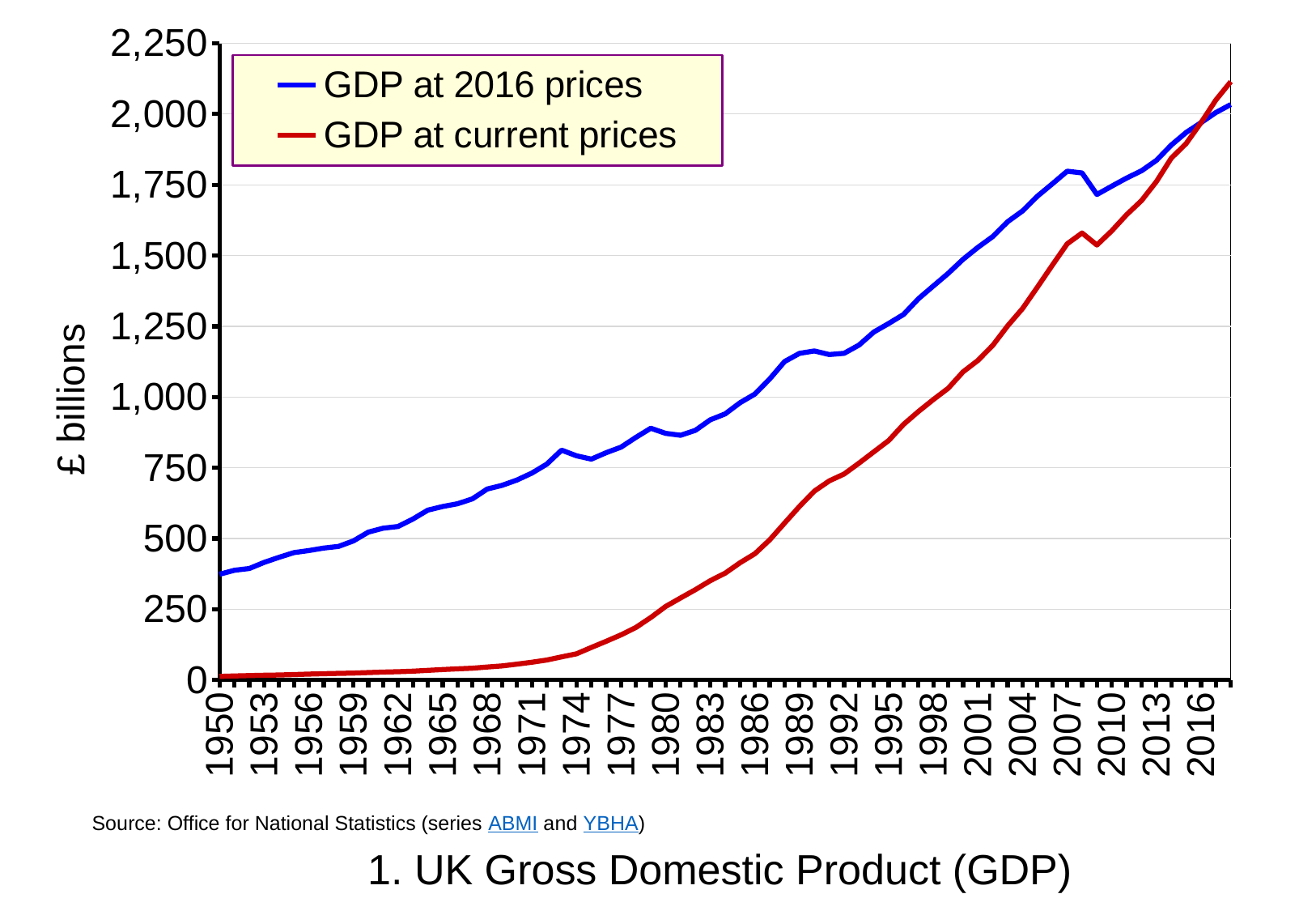

### Chart

| Category | GDP at 2016 prices | GDP at current prices |
|---|---|---|
| 1950 | 373.923 | 12.926 |
| 1951 | 387.897 | 14.518 |
| 1952 | 394.071 | 15.772 |
| 1953 | 415.828 | 16.922 |
| 1954 | 433.699 | 17.855 |
| 1955 | 450.283 | 19.416 |
| 1956 | 457.56 | 21.087 |
| 1957 | 466.326 | 22.365 |
| 1958 | 472.262 | 23.5 |
| 1959 | 491.664 | 24.654 |
| 1960 | 522.502 | 26.476 |
| 1961 | 536.49 | 28.142 |
| 1962 | 542.407 | 29.46 |
| 1963 | 568.846 | 31.324 |
| 1964 | 600.324 | 34.237 |
| 1965 | 613.184 | 37.036 |
| 1966 | 622.83 | 39.573 |
| 1967 | 640.185 | 41.901 |
| 1968 | 675.018 | 46.008 |
| 1969 | 688.006 | 49.909 |
| 1970 | 706.651 | 56.177 |
| 1971 | 731.273 | 62.948 |
| 1972 | 762.732 | 70.663 |
| 1973 | 812.375 | 81.895 |
| 1974 | 792.363 | 92.743 |
| 1975 | 780.634 | 115.176 |
| 1976 | 803.345 | 136.949 |
| 1977 | 822.97 | 159.701 |
| 1978 | 857.553 | 185.968 |
| 1979 | 889.64 | 220.845 |
| 1980 | 871.598 | 259.962 |
| 1981 | 864.877 | 289.899 |
| 1982 | 882.264 | 319.21 |
| 1983 | 919.512 | 351.109 |
| 1984 | 940.443 | 377.577 |
| 1985 | 979.9 | 414.329 |
| 1986 | 1010.674 | 446.413 |
| 1987 | 1064.247 | 495.534 |
| 1988 | 1125.529 | 554.896 |
| 1989 | 1154.441 | 613.381 |
| 1990 | 1162.976 | 667.435 |
| 1991 | 1150.324 | 703.728 |
| 1992 | 1154.592 | 727.965 |
| 1993 | 1183.761 | 766.408 |
| 1994 | 1229.868 | 806.42 |
| 1995 | 1260.065 | 846.536 |
| 1996 | 1292.011 | 903.432 |
| 1997 | 1347.478 | 948.953 |
| 1998 | 1392.501 | 991.238 |
| 1999 | 1437.253 | 1031.158 |
| 2000 | 1486.888 | 1089.341 |
| 2001 | 1529.127 | 1129.443 |
| 2002 | 1567.351 | 1182.956 |
| 2003 | 1619.692 | 1251.847 |
| 2004 | 1657.719 | 1312.854 |
| 2005 | 1709.916 | 1388.753 |
| 2006 | 1753.486 | 1465.902 |
| 2007 | 1798.121 | 1541.442 |
| 2008 | 1791.901 | 1579.796 |
| 2009 | 1715.807 | 1537.213 |
| 2010 | 1745.168 | 1587.466 |
| 2011 | 1773.872 | 1644.546 |
| 2012 | 1799.541 | 1694.417 |
| 2013 | 1836.365 | 1761.347 |
| 2014 | 1890.493 | 1844.295 |
| 2015 | 1934.903 | 1895.839 |
| 2016 | 1969.524 | 1969.524 |
| 2017 | 2005.427 | 2049.629 |
| 2018 | 2033.623 | 2114.627 |
Source: Office for National Statistics (series ABMI and YBHA)
1. UK Gross Domestic Product (GDP)